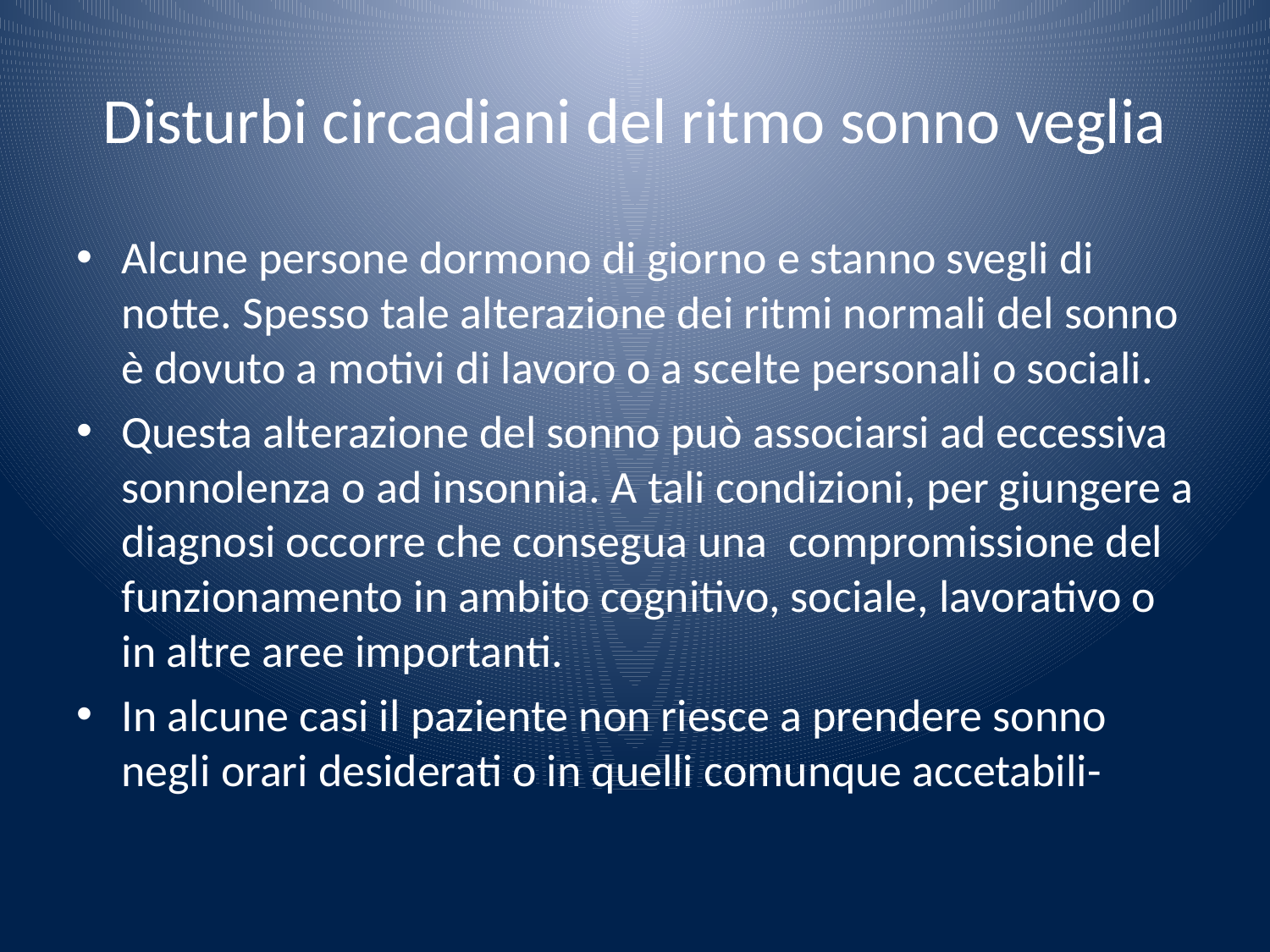

# Disturbi circadiani del ritmo sonno veglia
Alcune persone dormono di giorno e stanno svegli di notte. Spesso tale alterazione dei ritmi normali del sonno è dovuto a motivi di lavoro o a scelte personali o sociali.
Questa alterazione del sonno può associarsi ad eccessiva sonnolenza o ad insonnia. A tali condizioni, per giungere a diagnosi occorre che consegua una  compromissione del funzionamento in ambito cognitivo, sociale, lavorativo o in altre aree importanti.
In alcune casi il paziente non riesce a prendere sonno negli orari desiderati o in quelli comunque accetabili-